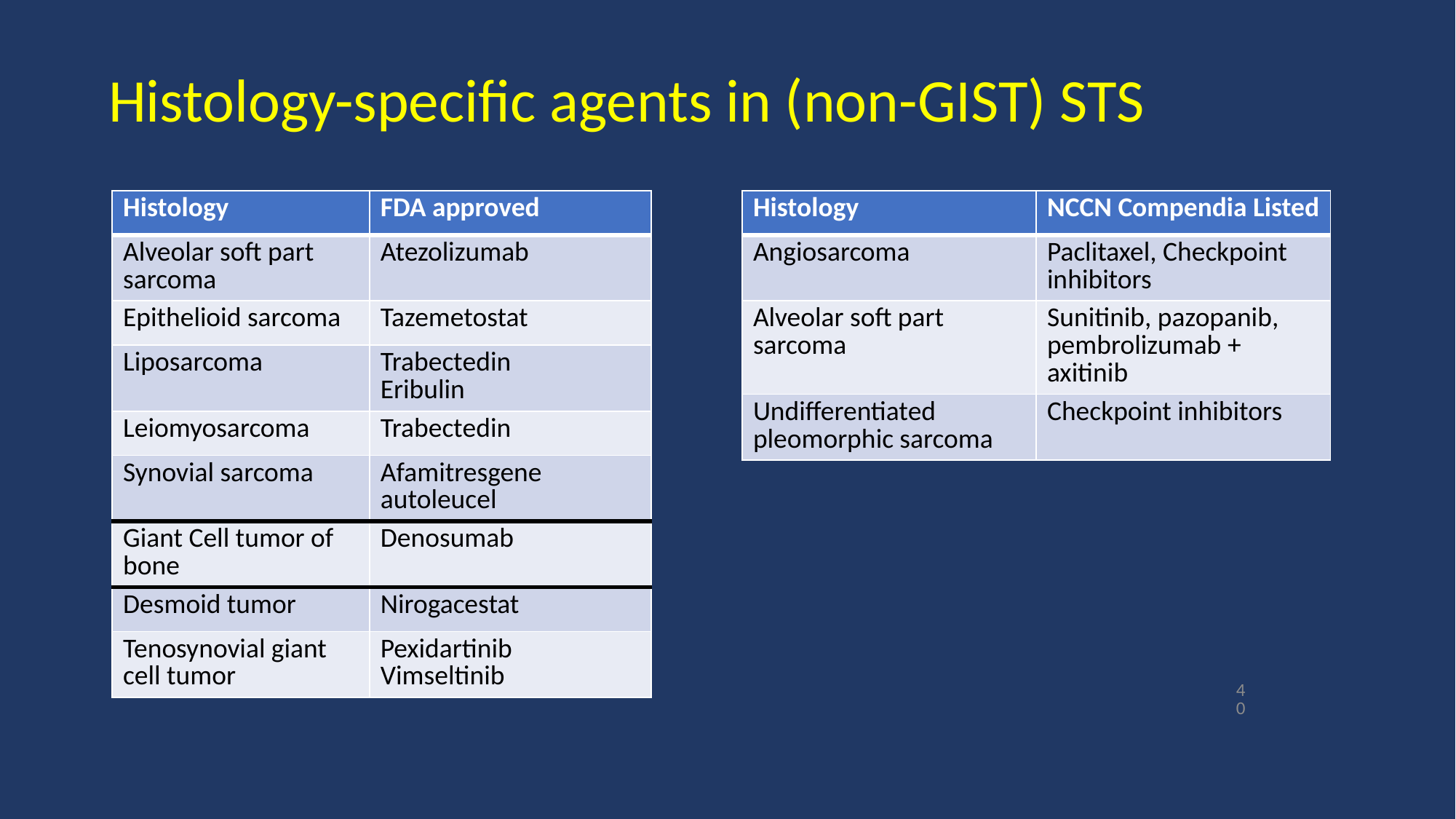

# Histology-specific agents in (non-GIST) STS
| Histology | FDA approved |
| --- | --- |
| Alveolar soft part sarcoma | Atezolizumab |
| Epithelioid sarcoma | Tazemetostat |
| Liposarcoma | Trabectedin Eribulin |
| Leiomyosarcoma | Trabectedin |
| Synovial sarcoma | Afamitresgene autoleucel |
| Giant Cell tumor of bone | Denosumab |
| Desmoid tumor | Nirogacestat |
| Tenosynovial giant cell tumor | Pexidartinib Vimseltinib |
| Histology | NCCN Compendia Listed |
| --- | --- |
| Angiosarcoma | Paclitaxel, Checkpoint inhibitors |
| Alveolar soft part sarcoma | Sunitinib, pazopanib, pembrolizumab + axitinib |
| Undifferentiated pleomorphic sarcoma | Checkpoint inhibitors |
40